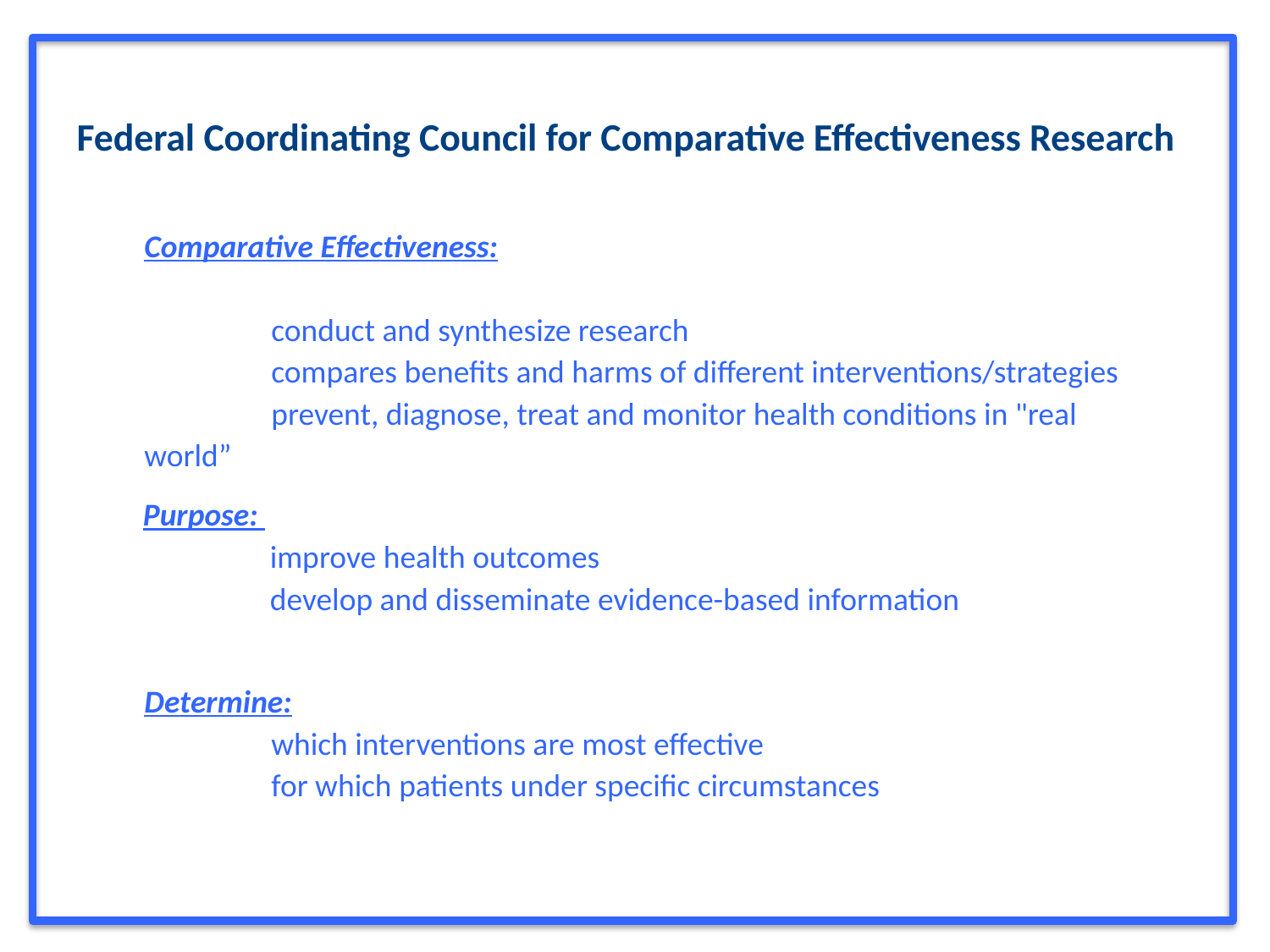

Federal Coordinating Council for Comparative Effectiveness Research
Comparative Effectiveness:

	conduct and synthesize research
	compares benefits and harms of different interventions/strategies
	prevent, diagnose, treat and monitor health conditions in "real world”
Purpose:
	improve health outcomes
	develop and disseminate evidence-based information
Determine:
	which interventions are most effective
	for which patients under specific circumstances